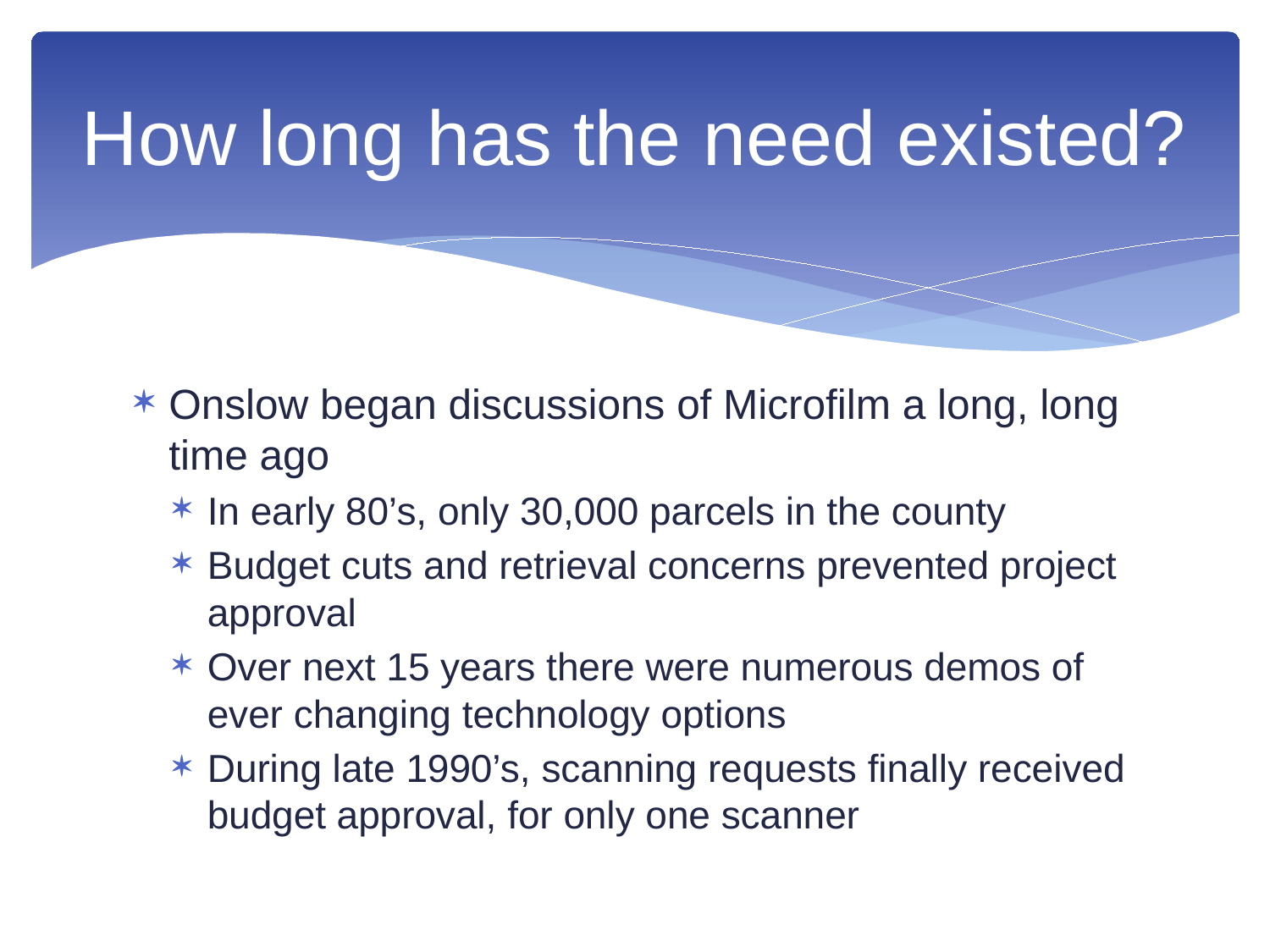

# How long has the need existed?
Onslow began discussions of Microfilm a long, long time ago
In early 80’s, only 30,000 parcels in the county
Budget cuts and retrieval concerns prevented project approval
Over next 15 years there were numerous demos of ever changing technology options
During late 1990’s, scanning requests finally received budget approval, for only one scanner